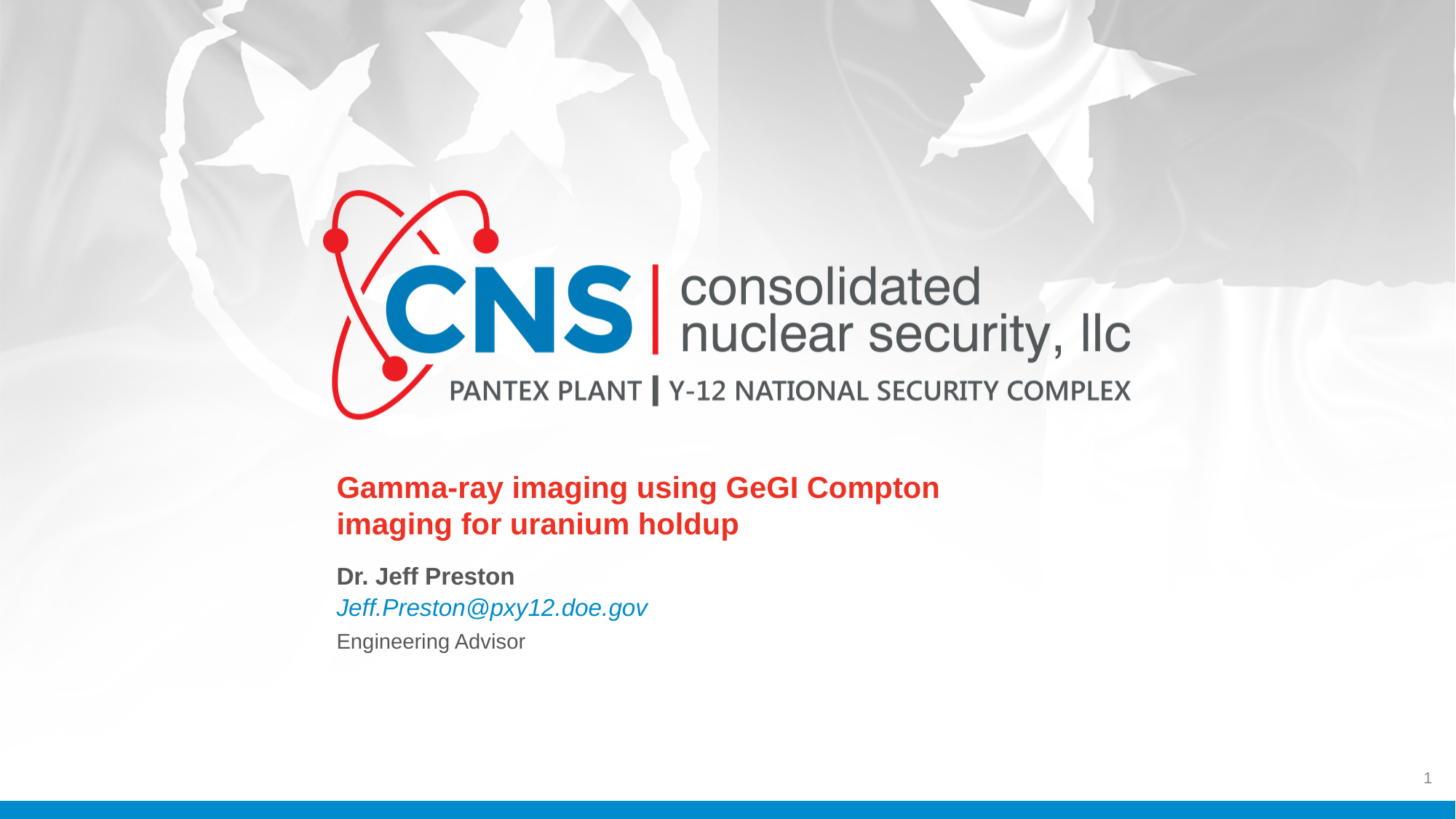

Gamma-ray imaging using GeGI Compton imaging for uranium holdup
Dr. Jeff Preston
Jeff.Preston@pxy12.doe.gov
Engineering Advisor
1